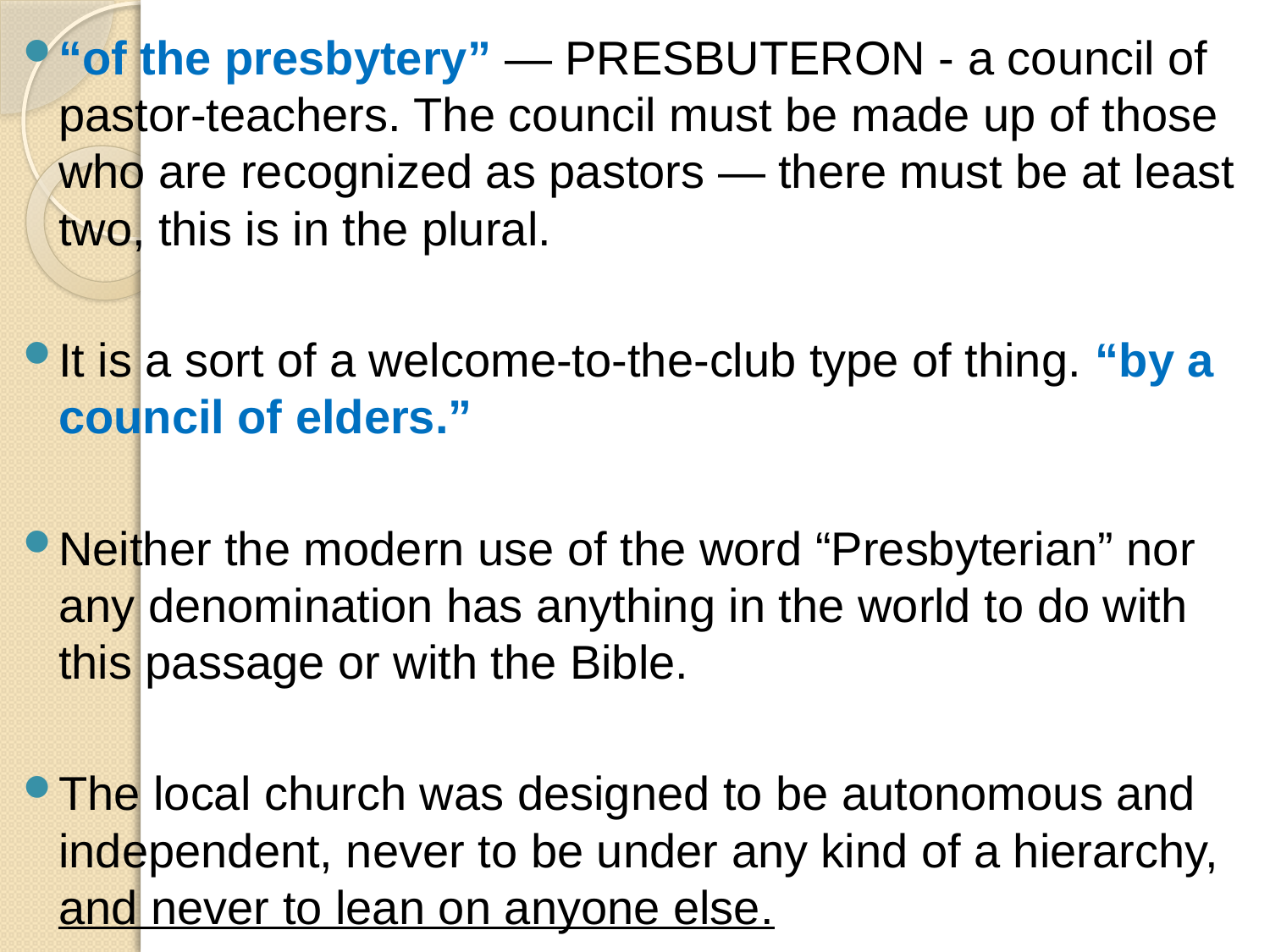

“of the presbytery” — PRESBUTERON - a council of pastor-teachers. The council must be made up of those who are recognized as pastors — there must be at least two, this is in the plural.

It is a sort of a welcome-to-the-club type of thing. “by a council of elders.”

Neither the modern use of the word “Presbyterian” nor any denomination has anything in the world to do with this passage or with the Bible.

The local church was designed to be autonomous and independent, never to be under any kind of a hierarchy, and never to lean on anyone else.